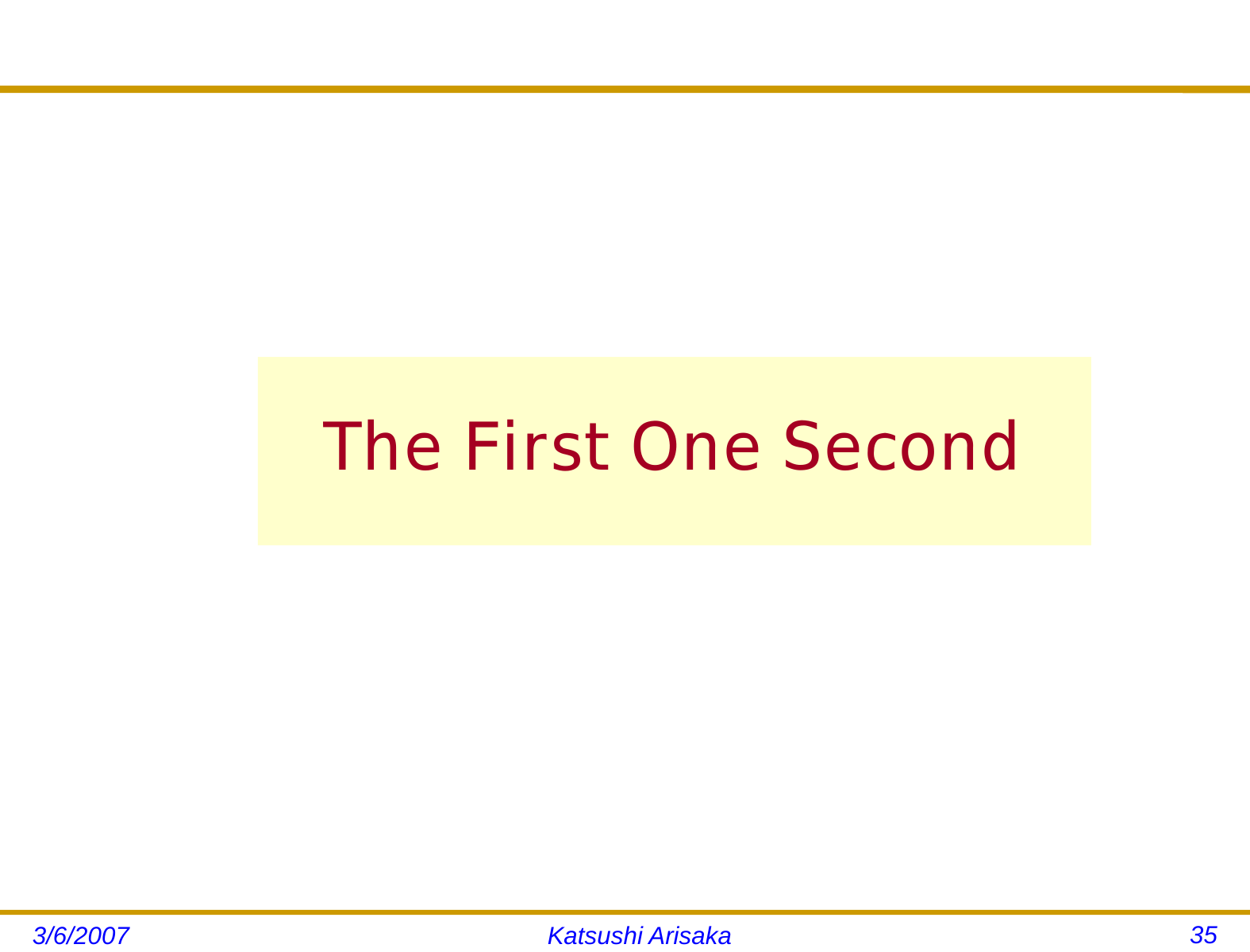

The First One Second
35
3/6/2007
Katsushi Arisaka